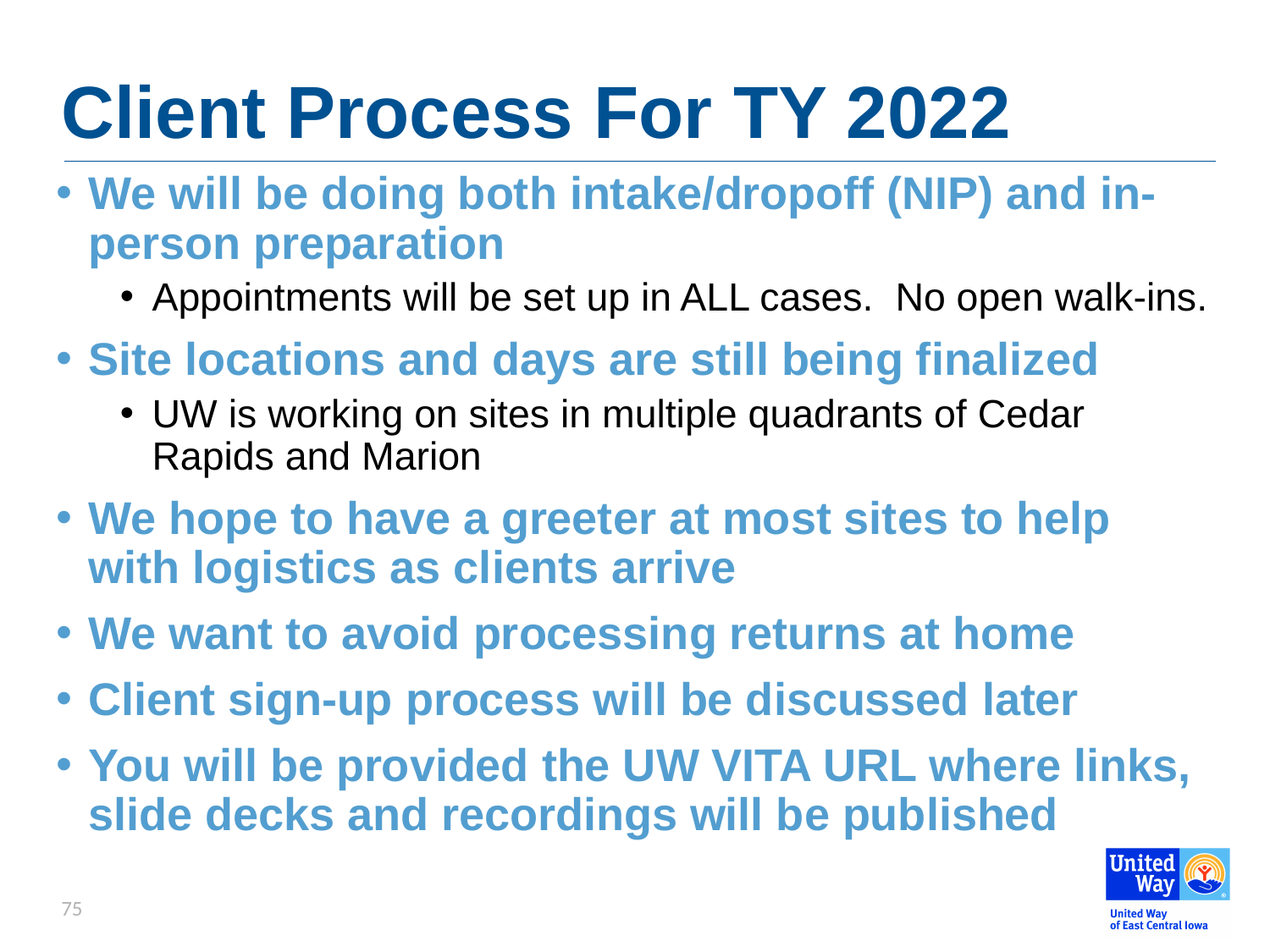

# Client Process For TY 2022
We will be doing both intake/dropoff (NIP) and in-person preparation
Appointments will be set up in ALL cases.  No open walk-ins.
Site locations and days are still being finalized
UW is working on sites in multiple quadrants of Cedar Rapids and Marion
We hope to have a greeter at most sites to help with logistics as clients arrive
We want to avoid processing returns at home
Client sign-up process will be discussed later
You will be provided the UW VITA URL where links, slide decks and recordings will be published
75